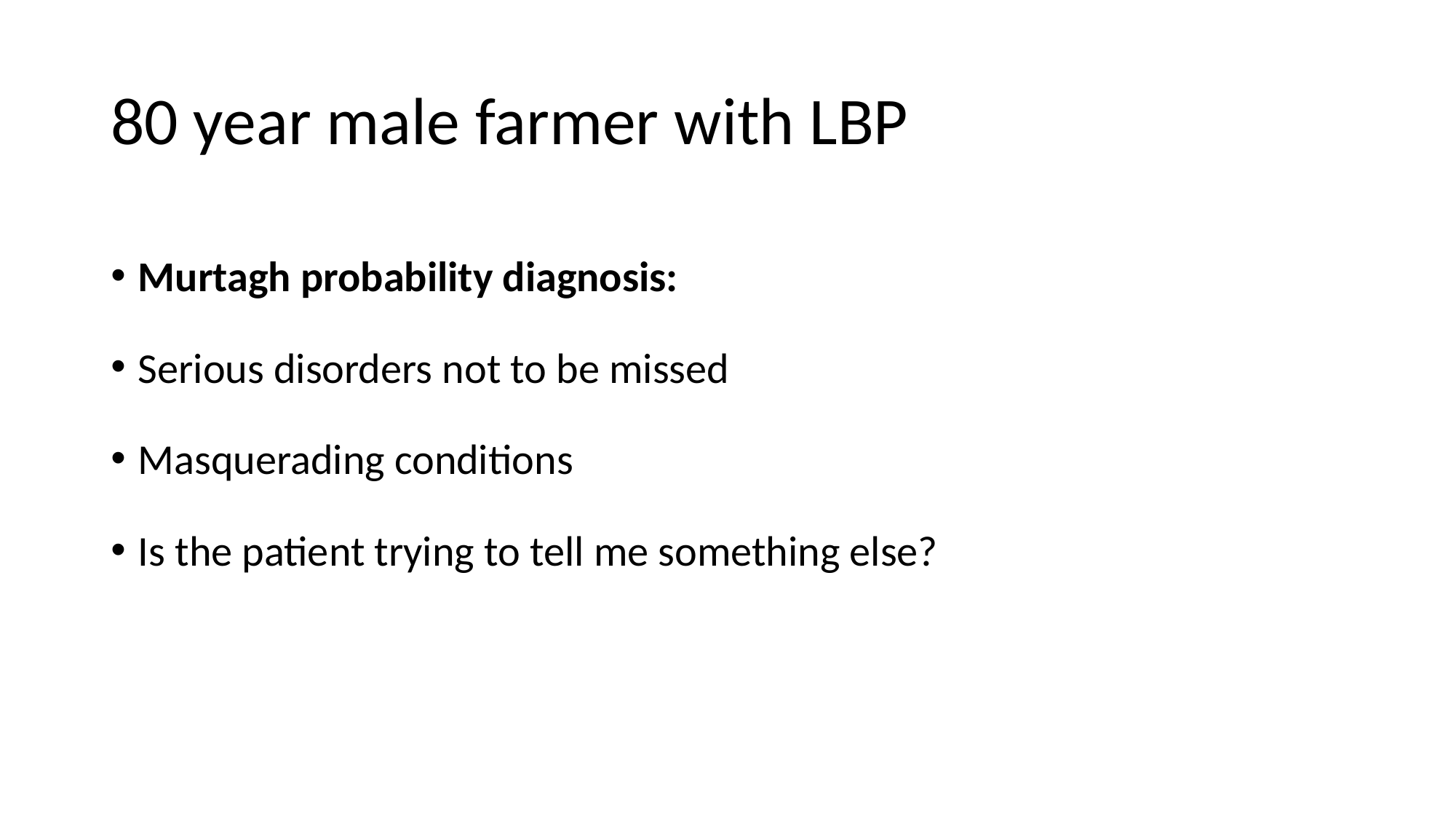

# 80 year male farmer with LBP
Murtagh probability diagnosis:
Serious disorders not to be missed
Masquerading conditions
Is the patient trying to tell me something else?